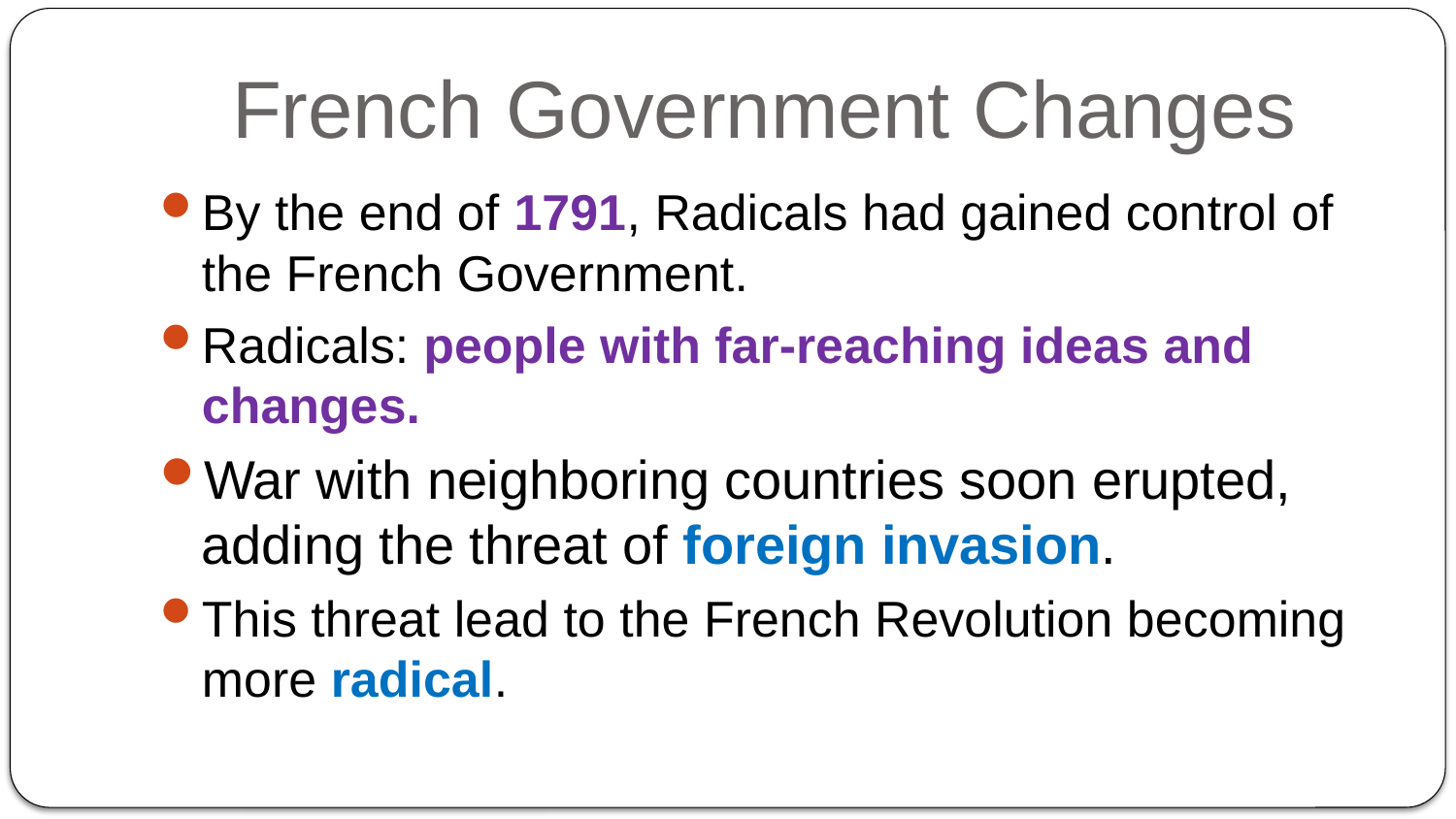

# French Government Changes
By the end of 1791, Radicals had gained control of the French Government.
Radicals: people with far-reaching ideas and changes.
War with neighboring countries soon erupted, adding the threat of foreign invasion.
This threat lead to the French Revolution becoming more radical.